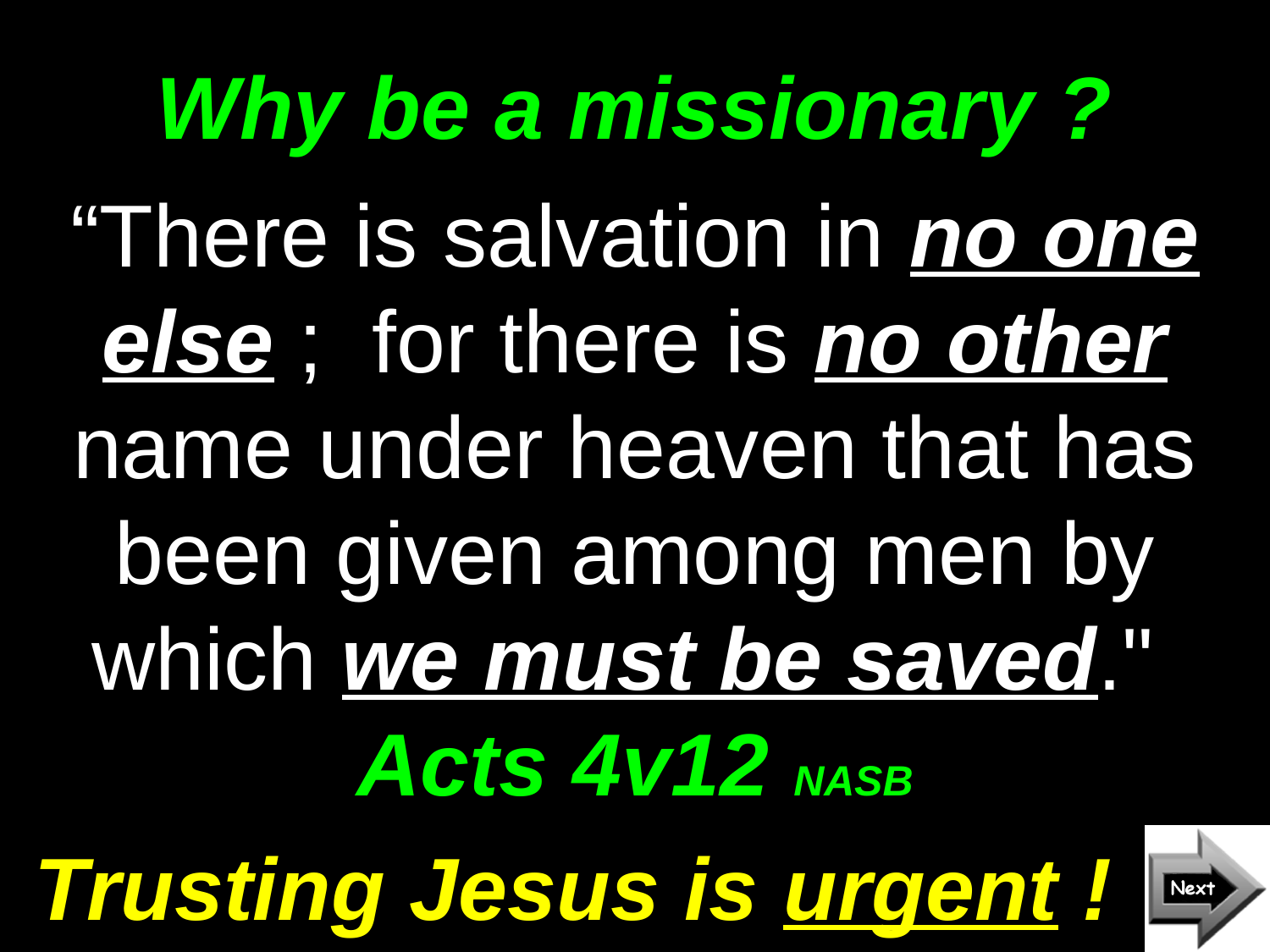

# Why be a missionary ?
“There is salvation in no one else ;  for there is no other name under heaven that has been given among men by which we must be saved."  Acts 4v12 NASB
Trusting Jesus is urgent !